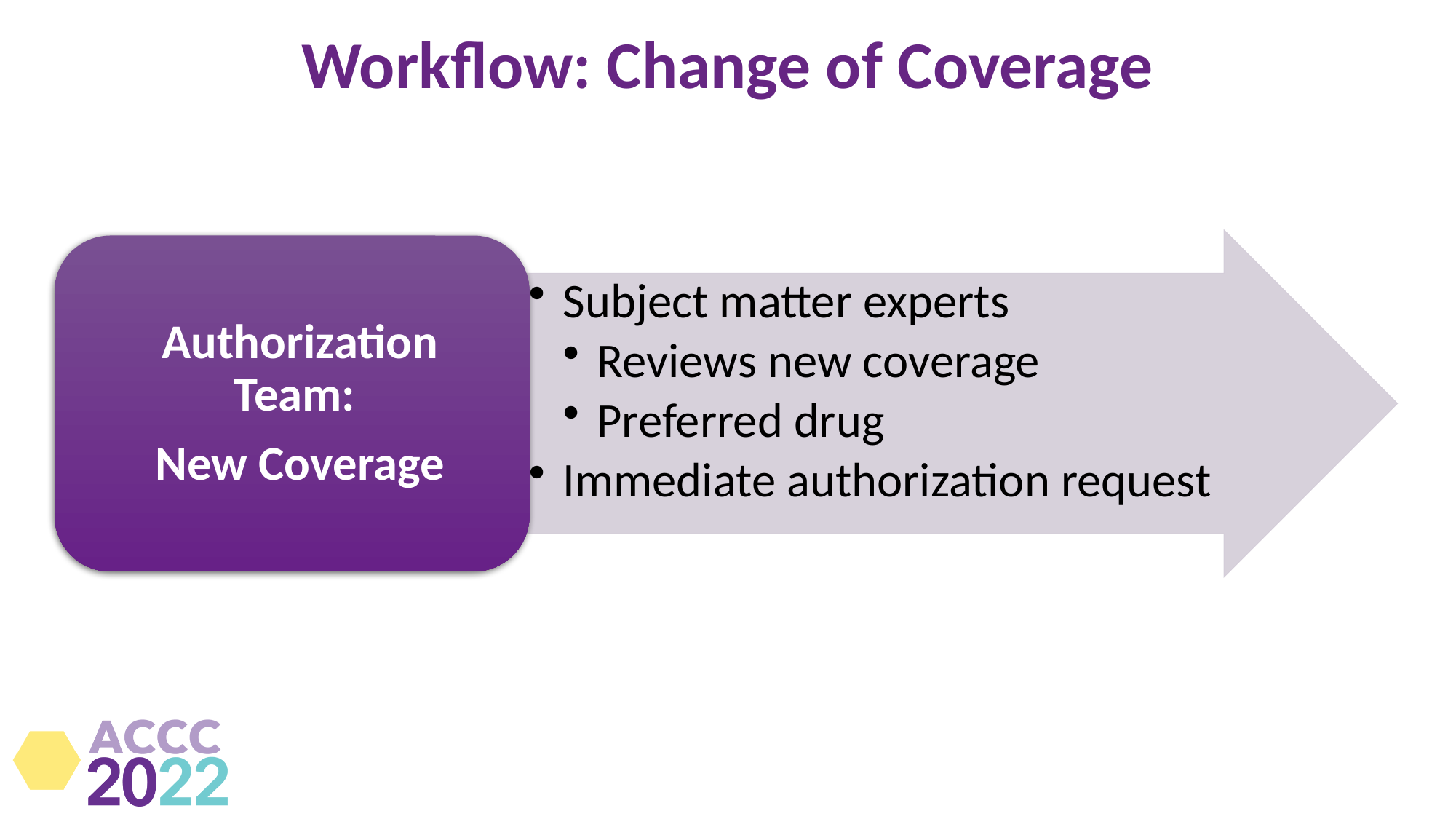

# Workflow: Change of Coverage
Subject matter experts
Reviews new coverage
Preferred drug
Immediate authorization request
Authorization Team:
New Coverage